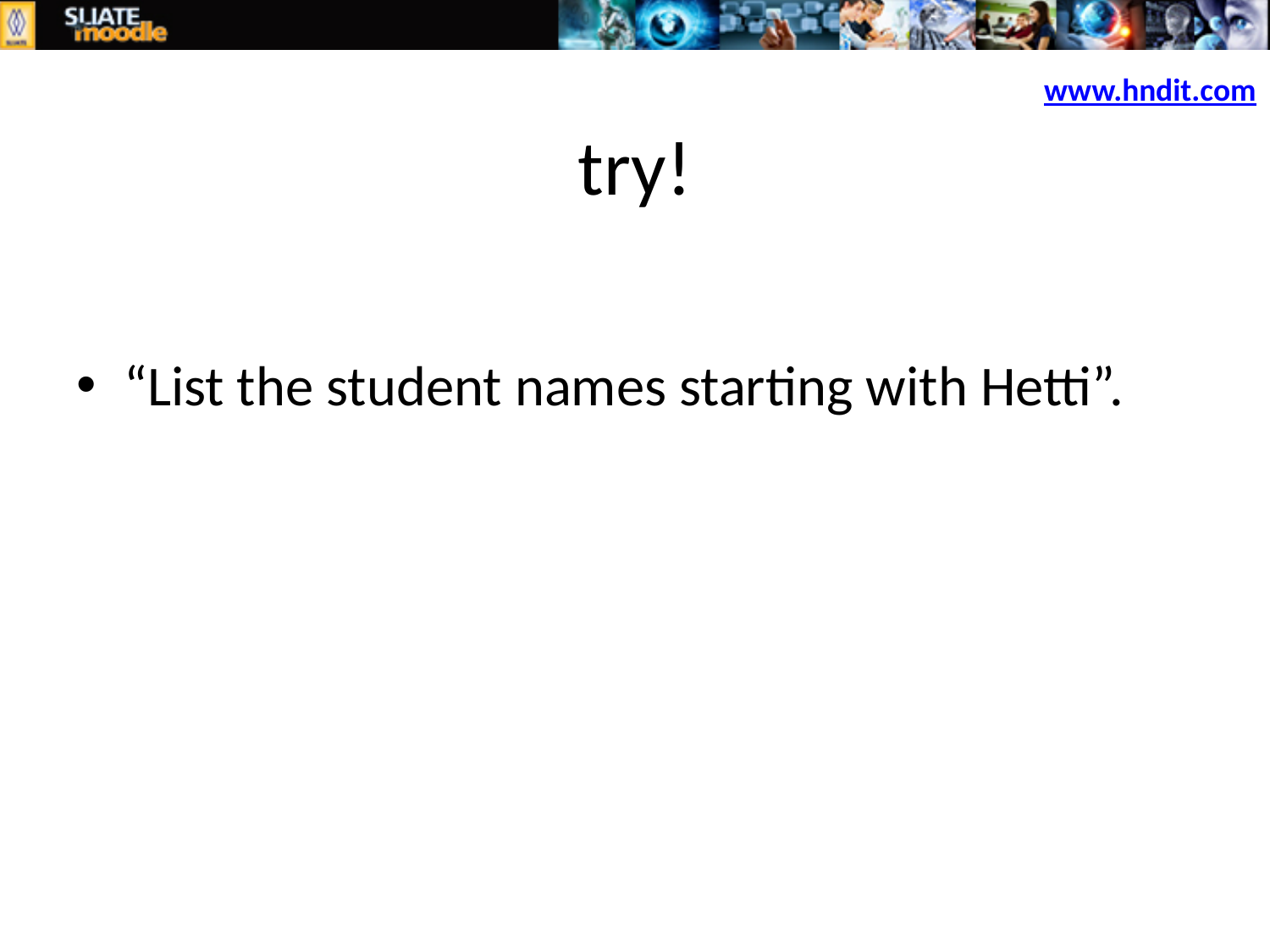

www.hndit.com
# try!

“List the student names starting with Hetti”.